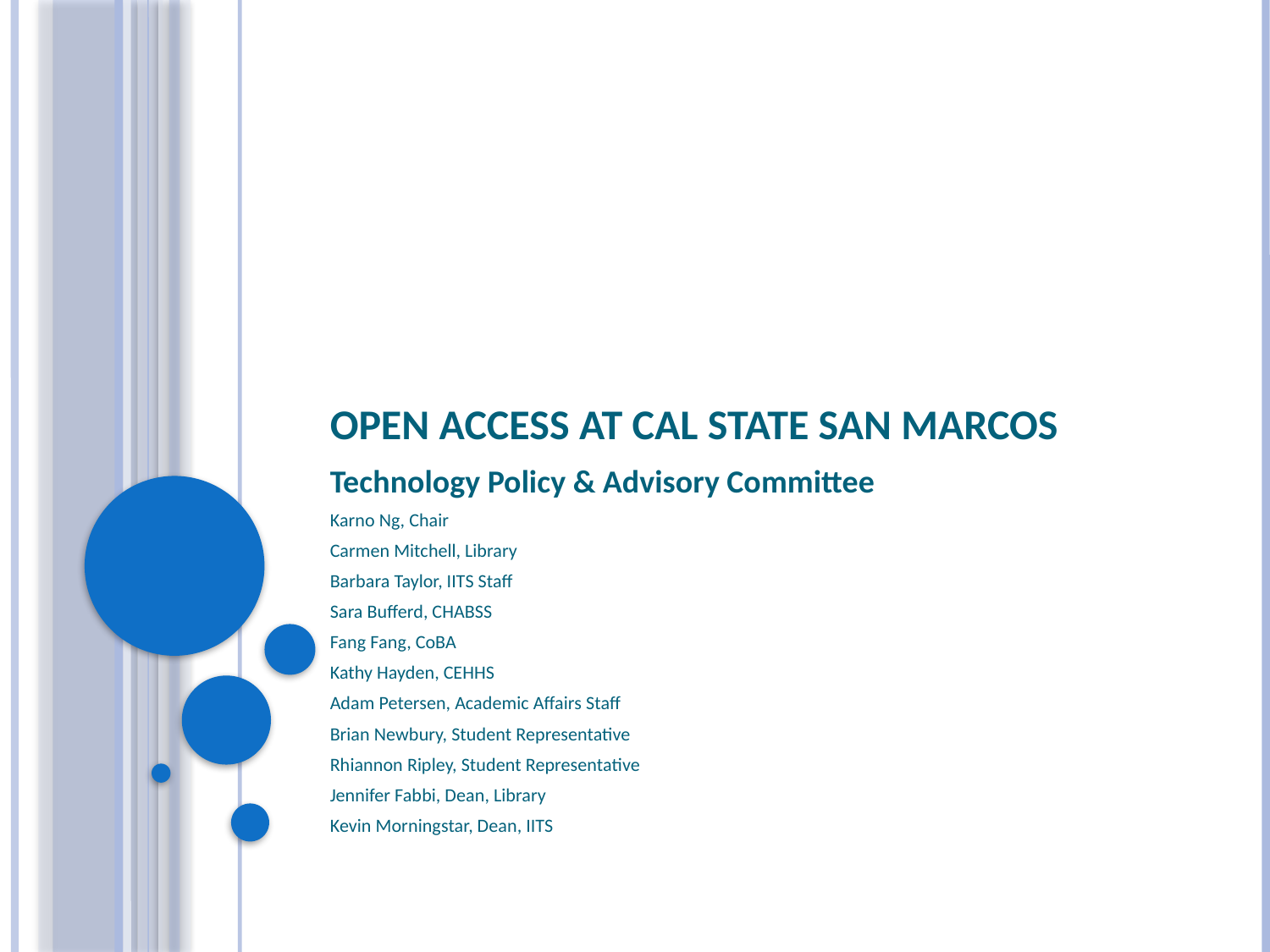

# Open Access at Cal State San Marcos
Technology Policy & Advisory Committee
Karno Ng, Chair
Carmen Mitchell, Library
Barbara Taylor, IITS Staff
Sara Bufferd, CHABSS
Fang Fang, CoBA
Kathy Hayden, CEHHS
Adam Petersen, Academic Affairs Staff
Brian Newbury, Student Representative
Rhiannon Ripley, Student Representative
Jennifer Fabbi, Dean, Library
Kevin Morningstar, Dean, IITS